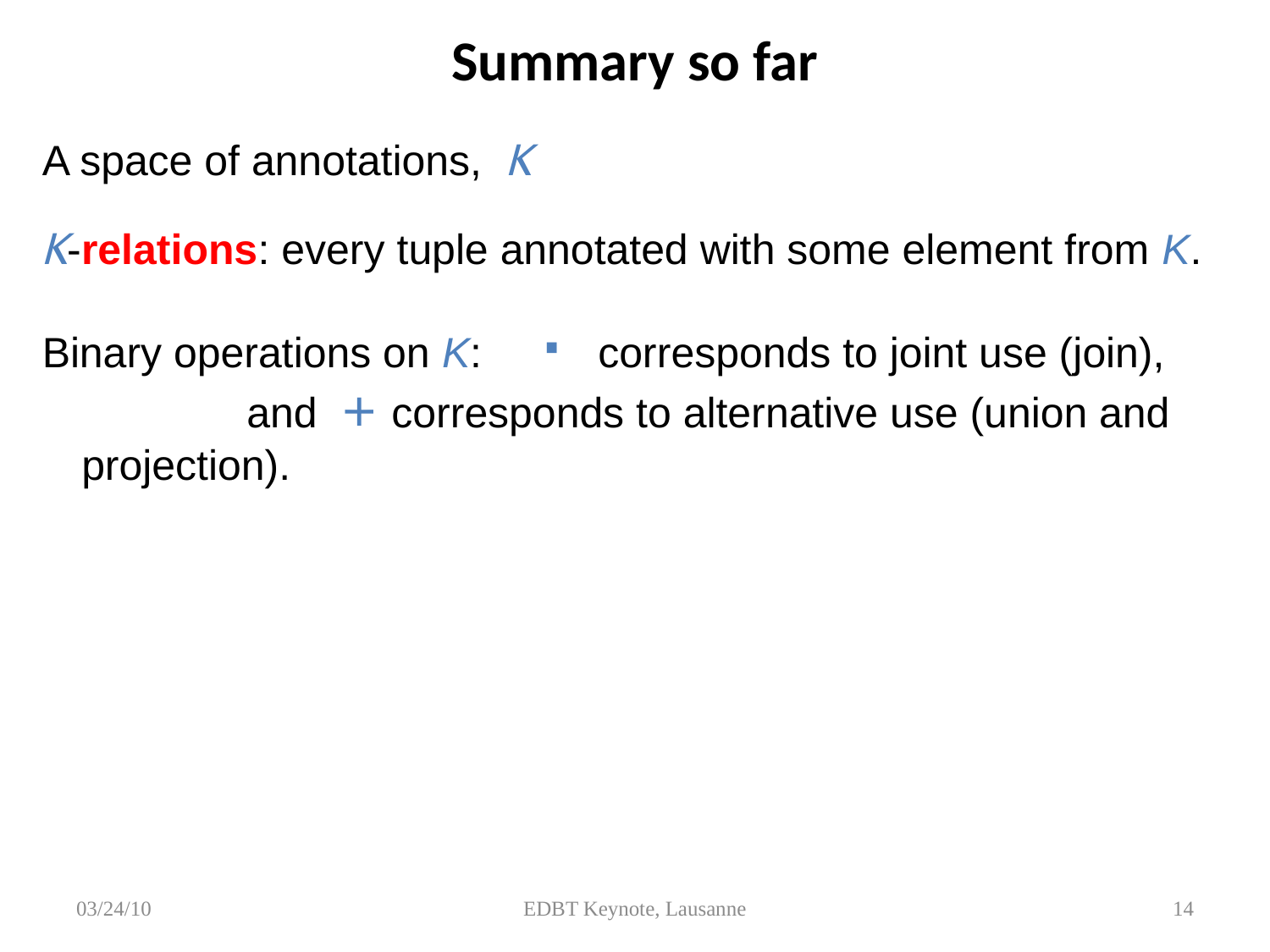

# Summary so far
A space of annotations,  K

K-relations: every tuple annotated with some element from K.

Binary operations on K:     ⋅   corresponds to joint use (join),                    and  + corresponds to alternative use (union and projection).

03/24/10
EDBT Keynote, Lausanne
14